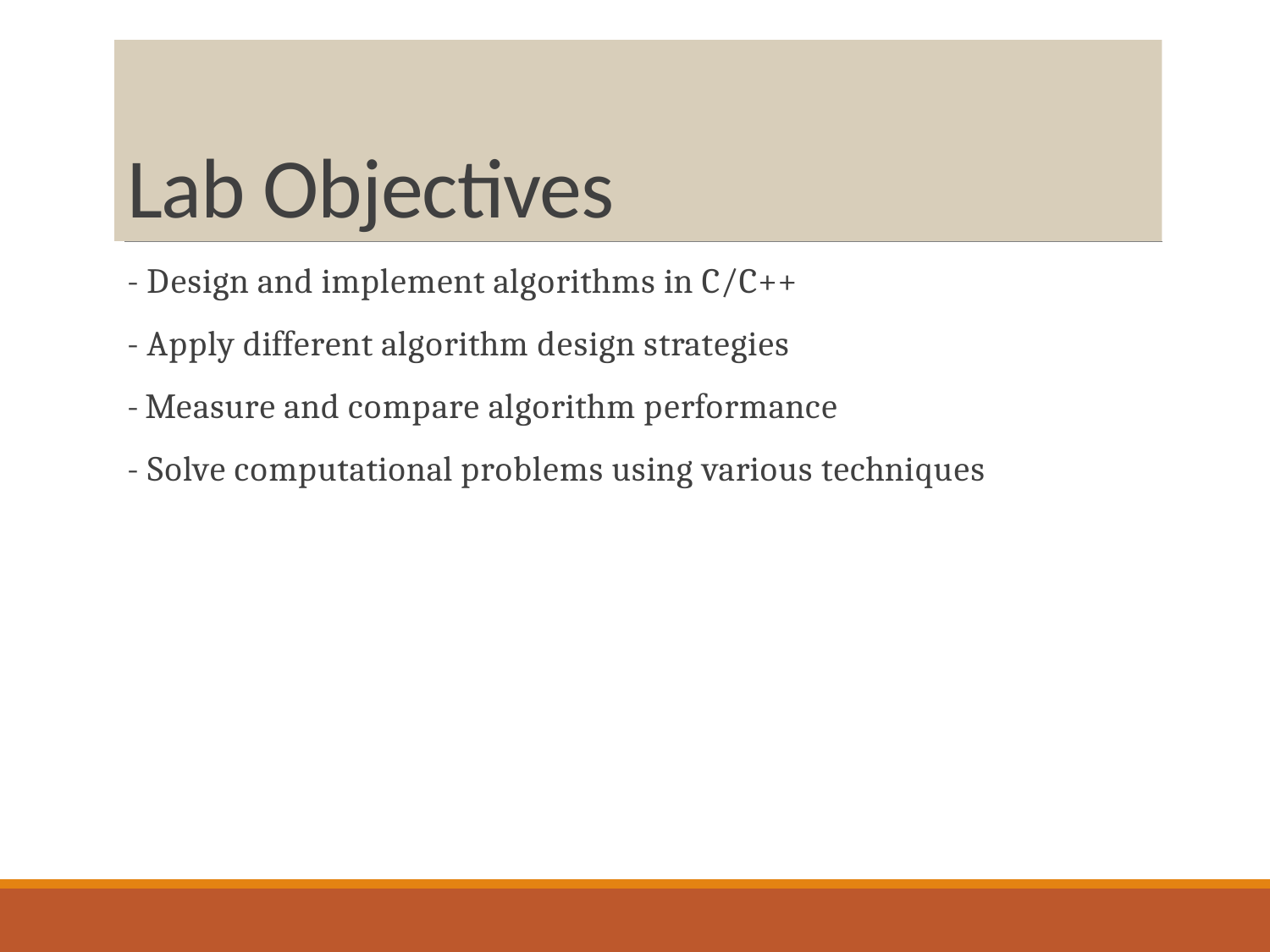

# Lab Objectives
- Design and implement algorithms in C/C++
- Apply different algorithm design strategies
- Measure and compare algorithm performance
- Solve computational problems using various techniques